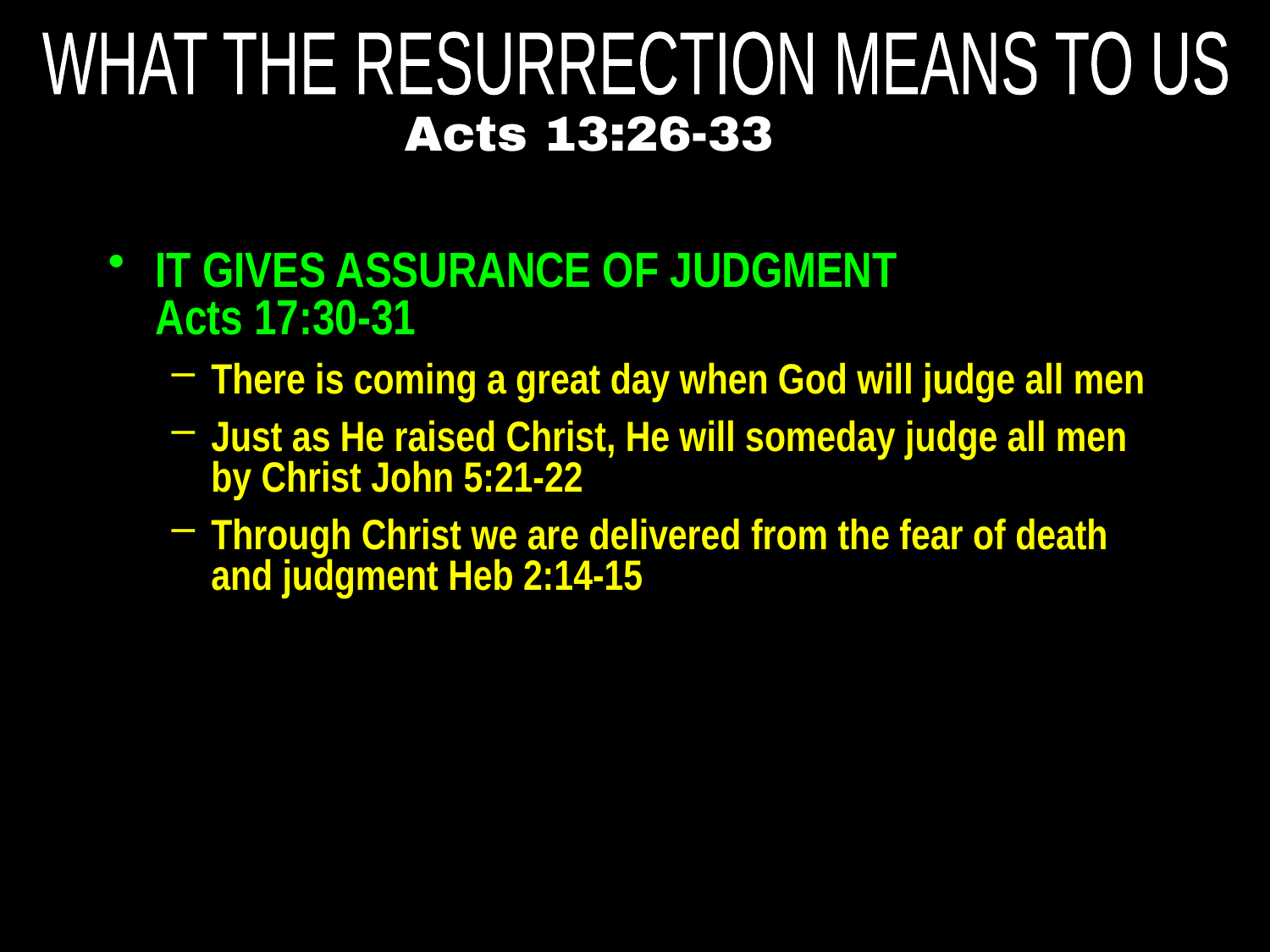

WHAT THE RESURRECTION MEANS TO US
Acts 13:26-33
IT GIVES ASSURANCE OF JUDGMENT
Acts 17:30-31
There is coming a great day when God will judge all men
Just as He raised Christ, He will someday judge all men by Christ John 5:21-22
Through Christ we are delivered from the fear of death and judgment Heb 2:14-15